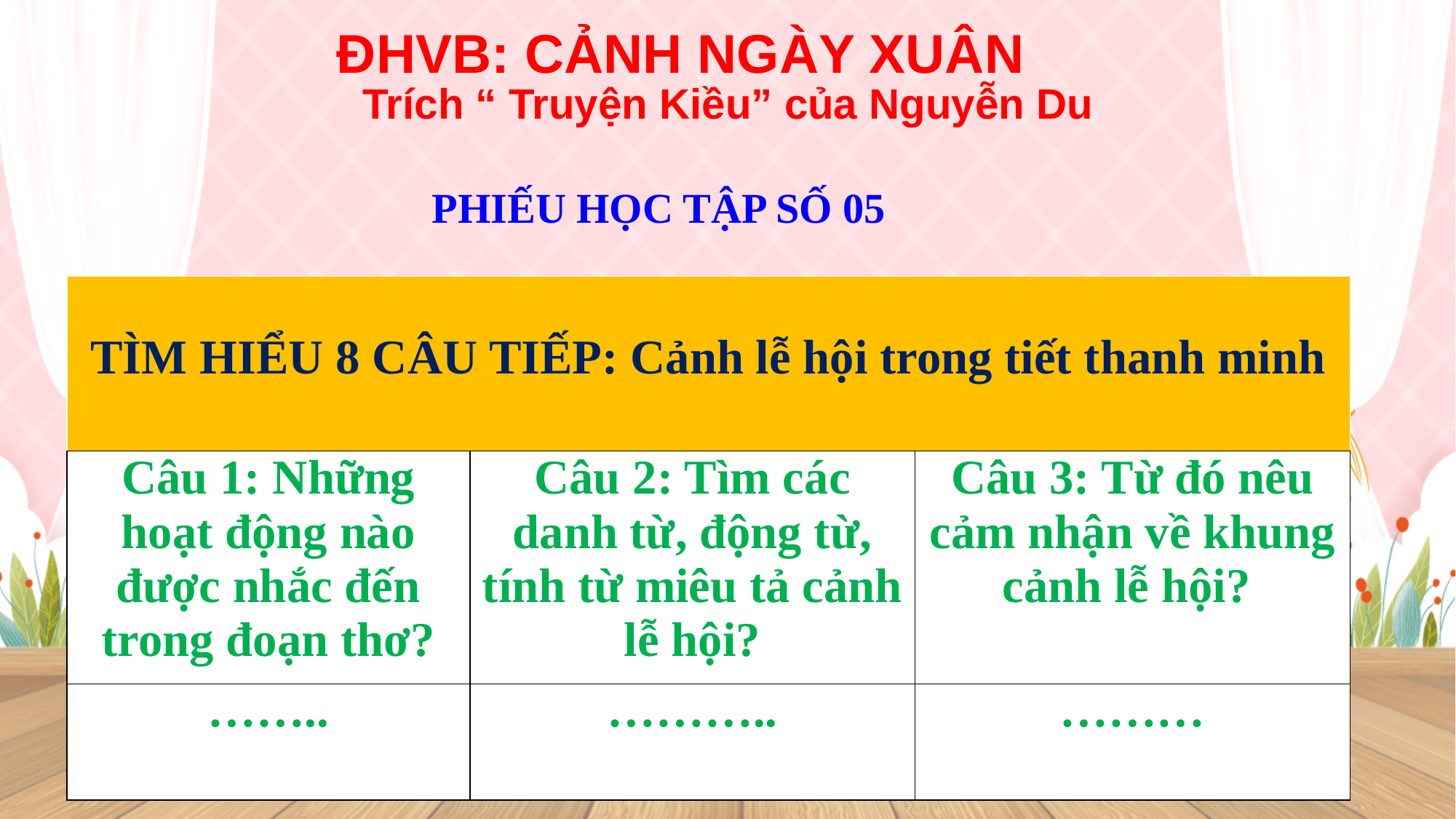

ĐHVB: CẢNH NGÀY XUÂN
Trích “ Truyện Kiều” của Nguyễn Du
PHIẾU HỌC TẬP SỐ 05
| TÌM HIỂU 8 CÂU TIẾP: Cảnh lễ hội trong tiết thanh minh |  |  |
| --- | --- | --- |
| Câu 1: Những hoạt động nào được nhắc đến trong đoạn thơ? | Câu 2: Tìm các danh từ, động từ, tính từ miêu tả cảnh lễ hội? | Câu 3: Từ đó nêu cảm nhận về khung cảnh lễ hội? |
| …….. | ……….. | ……… |